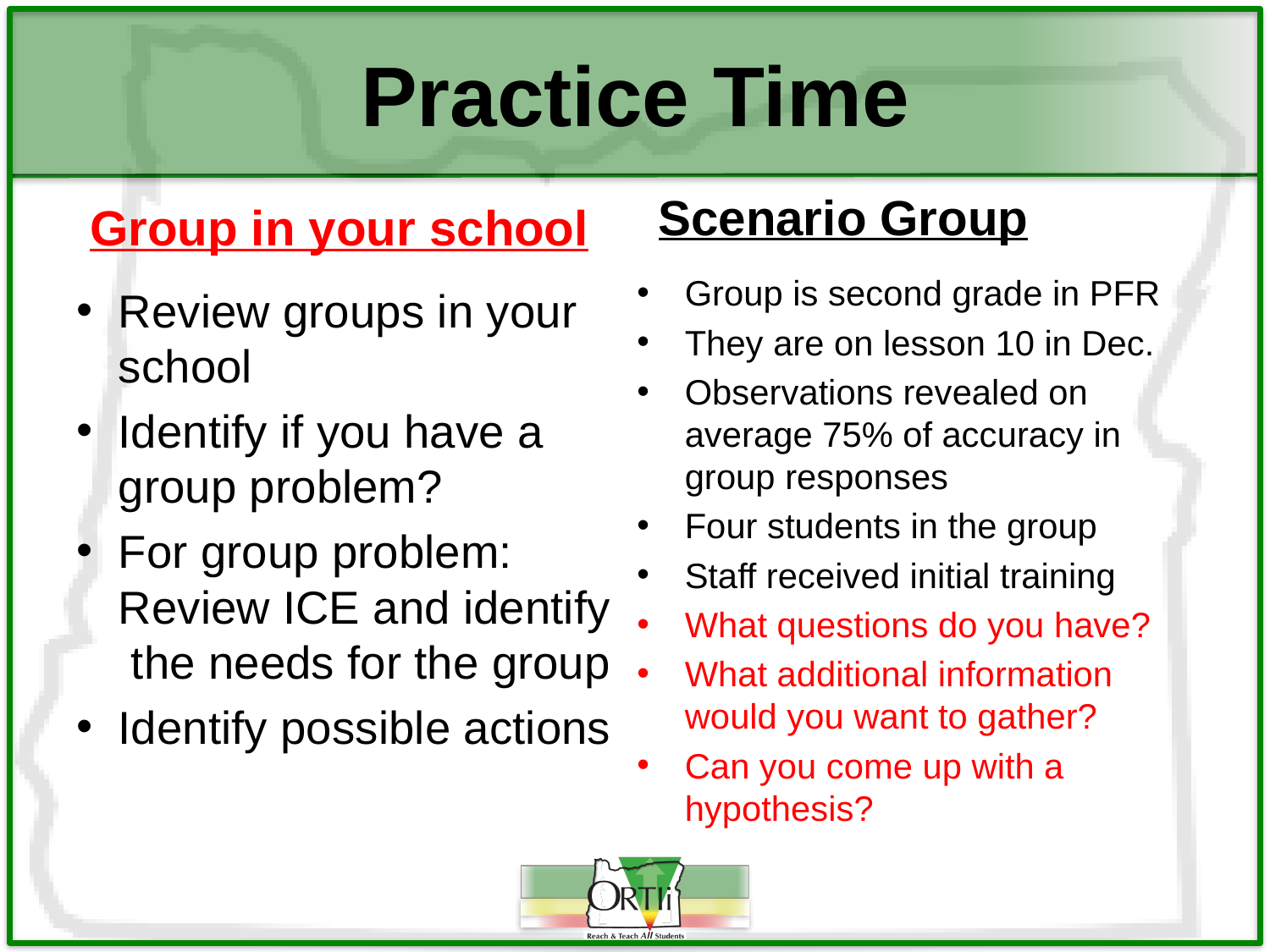

# Practice Time
Scenario Group

 Group in your school
Group is second grade in PFR
They are on lesson 10 in Dec.
Observations revealed on average 75% of accuracy in group responses
Four students in the group
Staff received initial training
What questions do you have?
What additional information would you want to gather?
Can you come up with a hypothesis?

Review groups in your school
Identify if you have a group problem?
For group problem: Review ICE and identify  the needs for the group
Identify possible actions